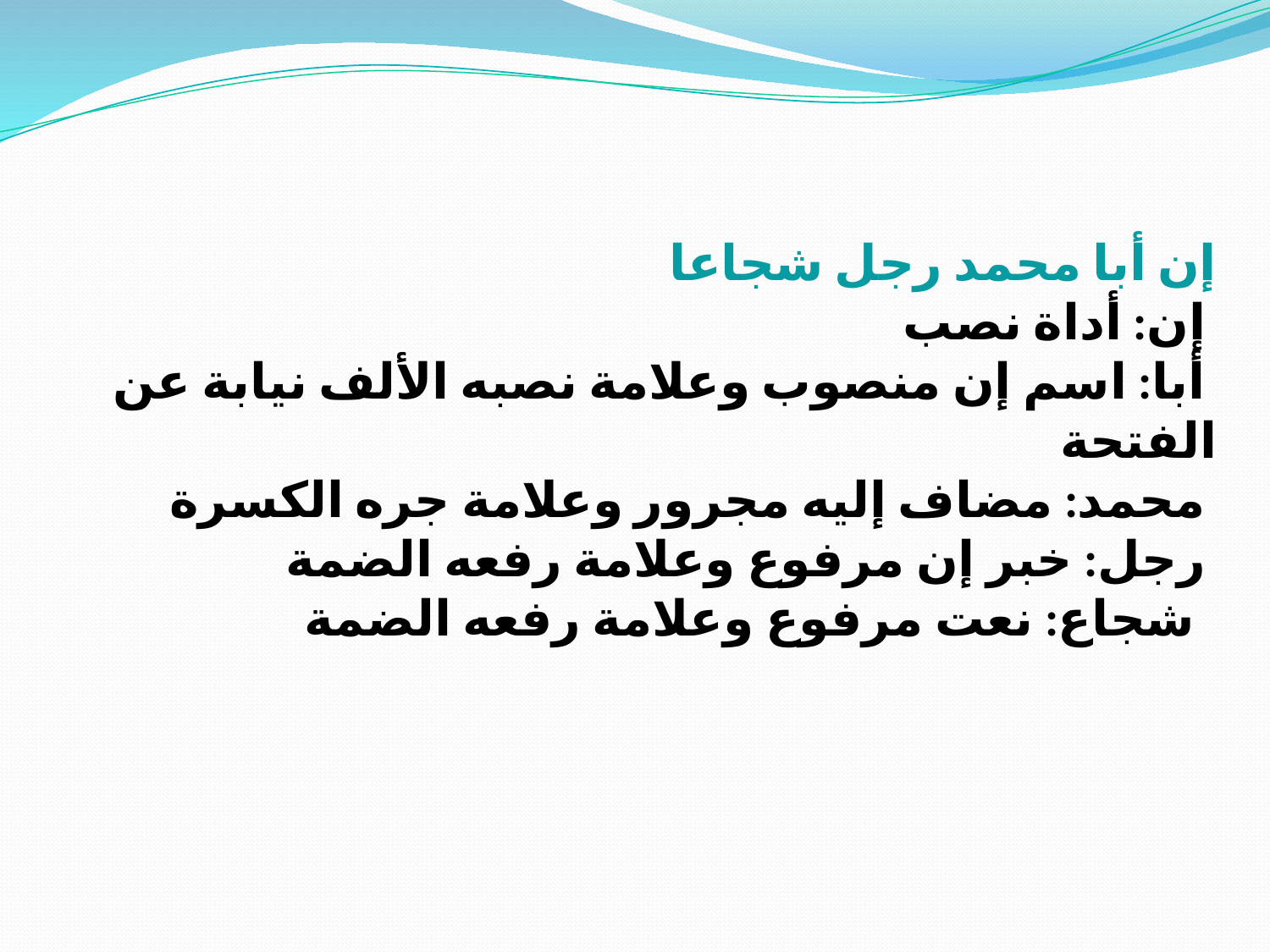

# إن أبا محمد رجل شجاعا إن: أداة نصب أبا: اسم إن منصوب وعلامة نصبه الألف نيابة عن الفتحة محمد: مضاف إليه مجرور وعلامة جره الكسرة رجل: خبر إن مرفوع وعلامة رفعه الضمة شجاع: نعت مرفوع وعلامة رفعه الضمة